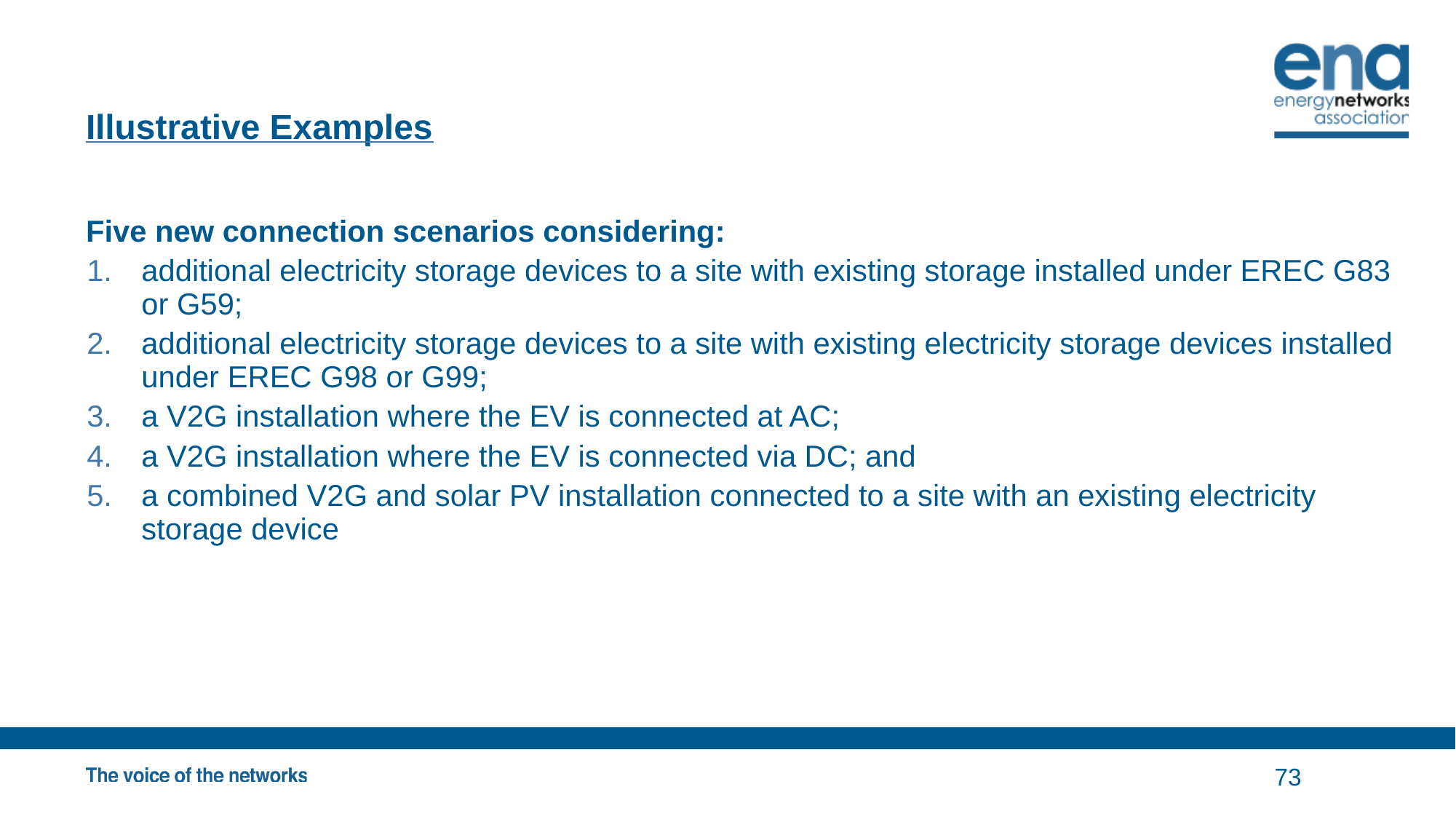

# Illustrative Examples
Five new connection scenarios considering:
additional electricity storage devices to a site with existing storage installed under EREC G83 or G59;
additional electricity storage devices to a site with existing electricity storage devices installed under EREC G98 or G99;
a V2G installation where the EV is connected at AC;
a V2G installation where the EV is connected via DC; and
a combined V2G and solar PV installation connected to a site with an existing electricity storage device

73